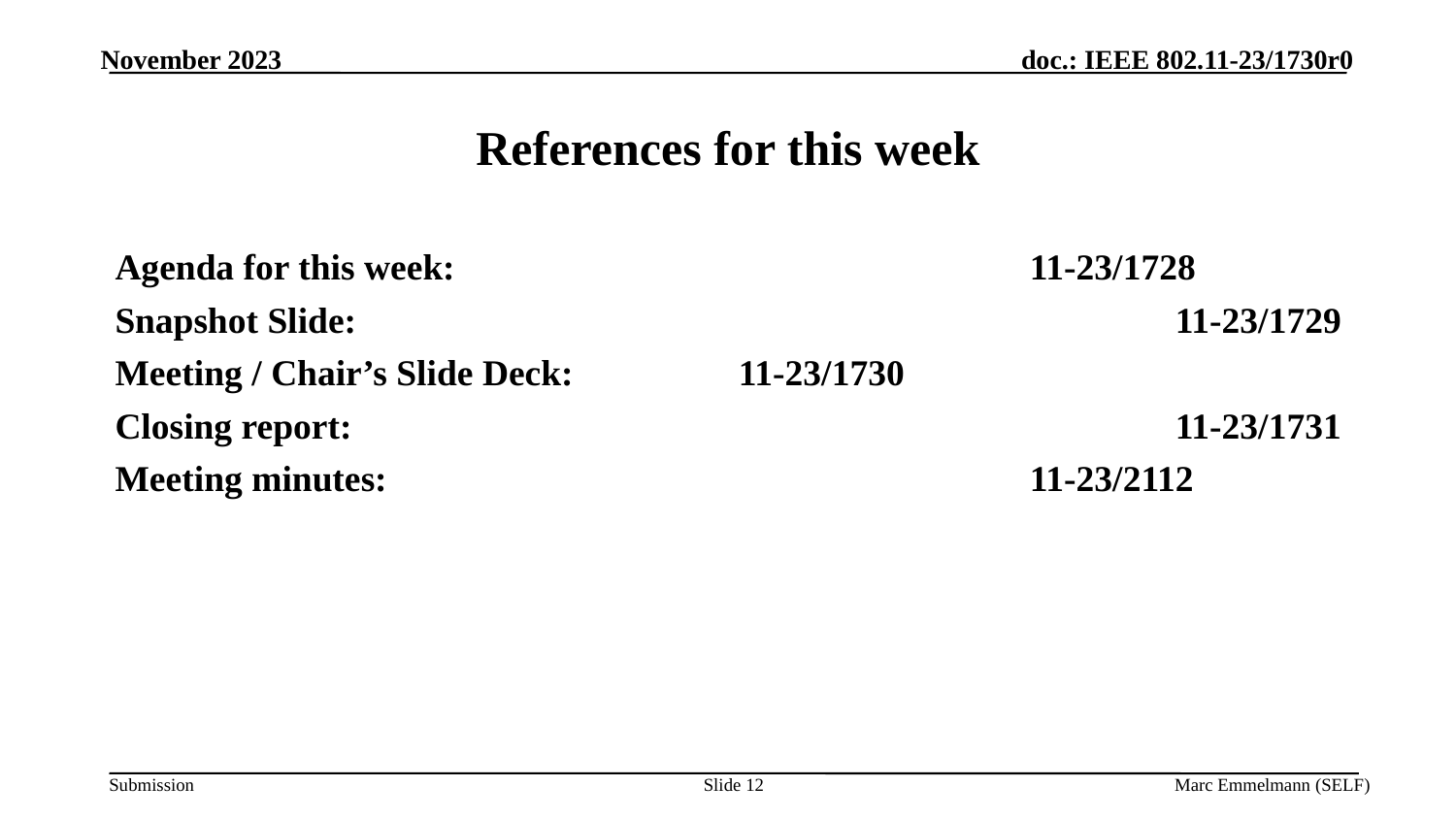

November 2023
# References for this week
Agenda for this week:				11-23/1728
Snapshot Slide:						11-23/1729
Meeting / Chair’s Slide Deck:		11-23/1730
Closing report:						11-23/1731
Meeting minutes:					11-23/2112
Slide 12
Marc Emmelmann (SELF)